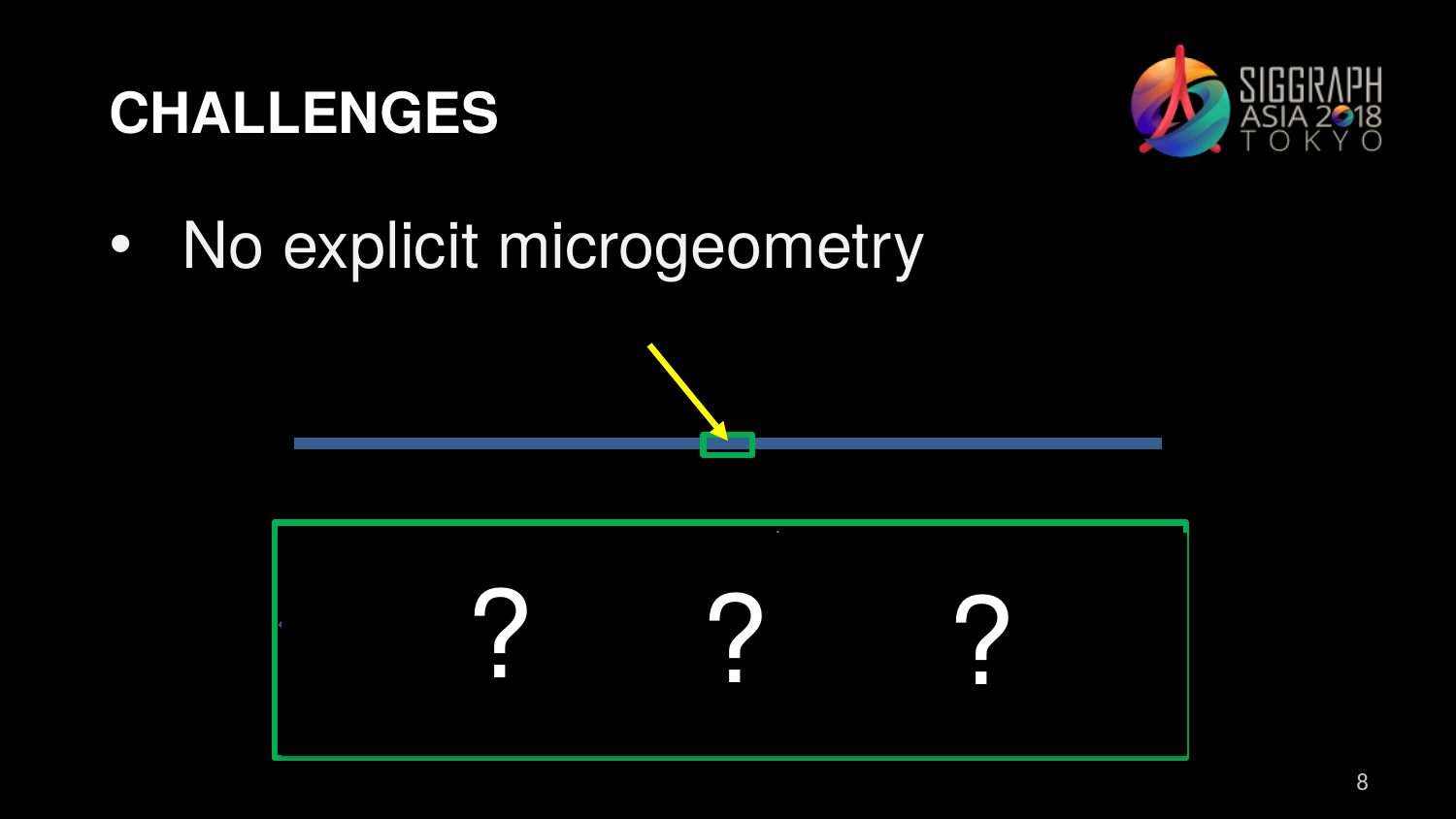

# Challenges
No explicit microgeometry

Micro-surface

?
?
?
?
?
?
8